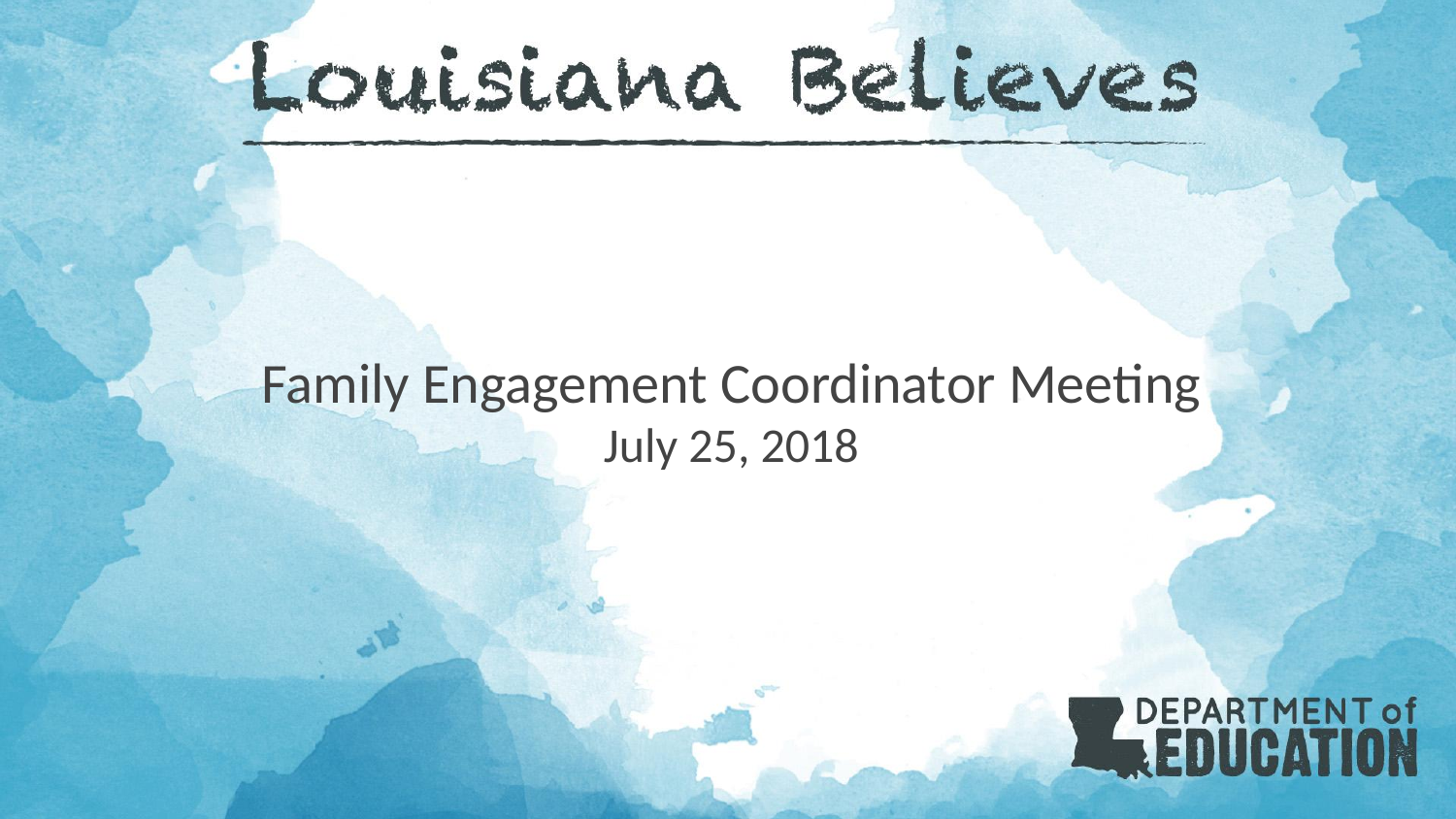

Family Engagement Coordinator Meeting
July 25, 2018